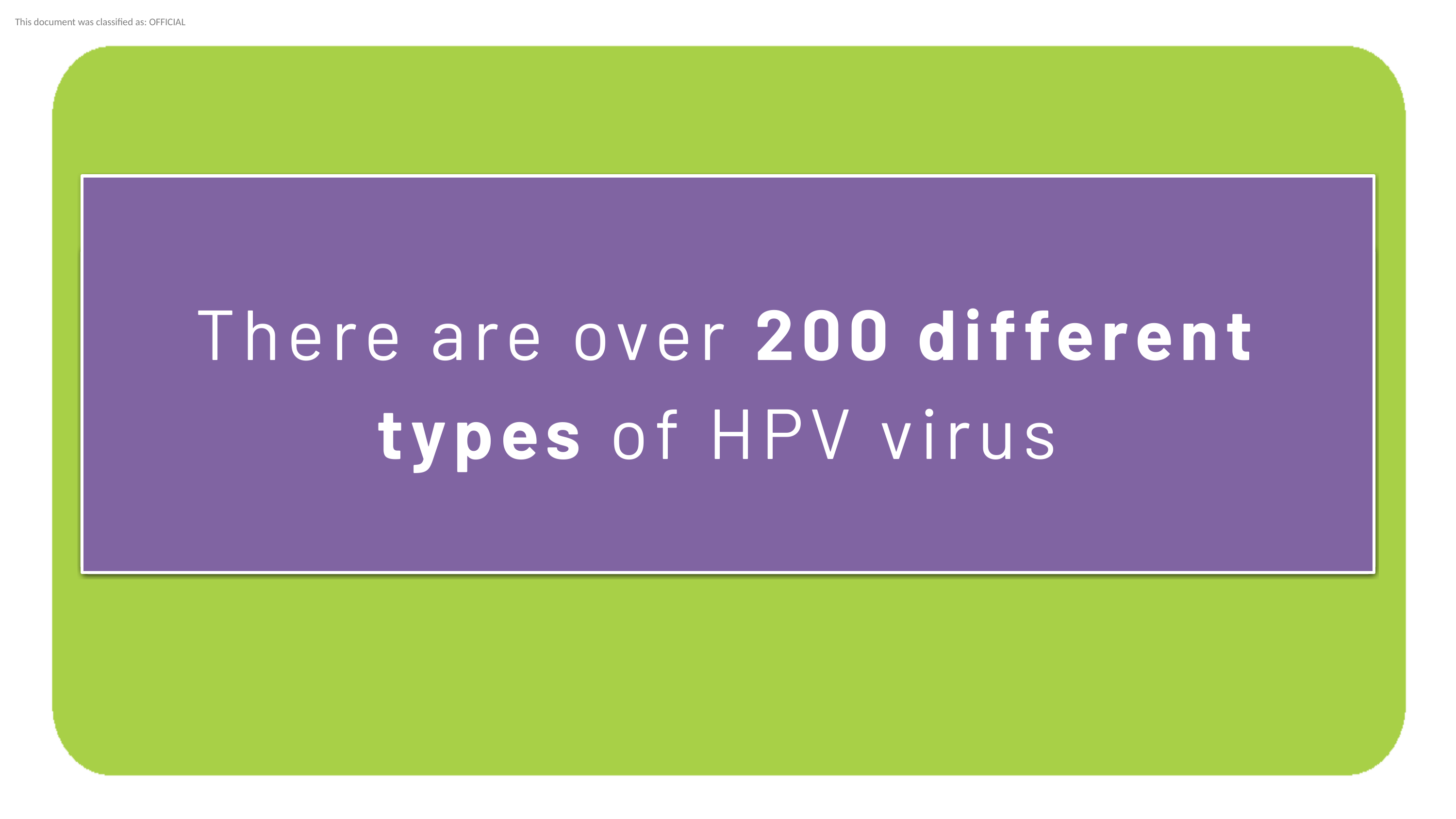

There are over 200 different types of HPV virus